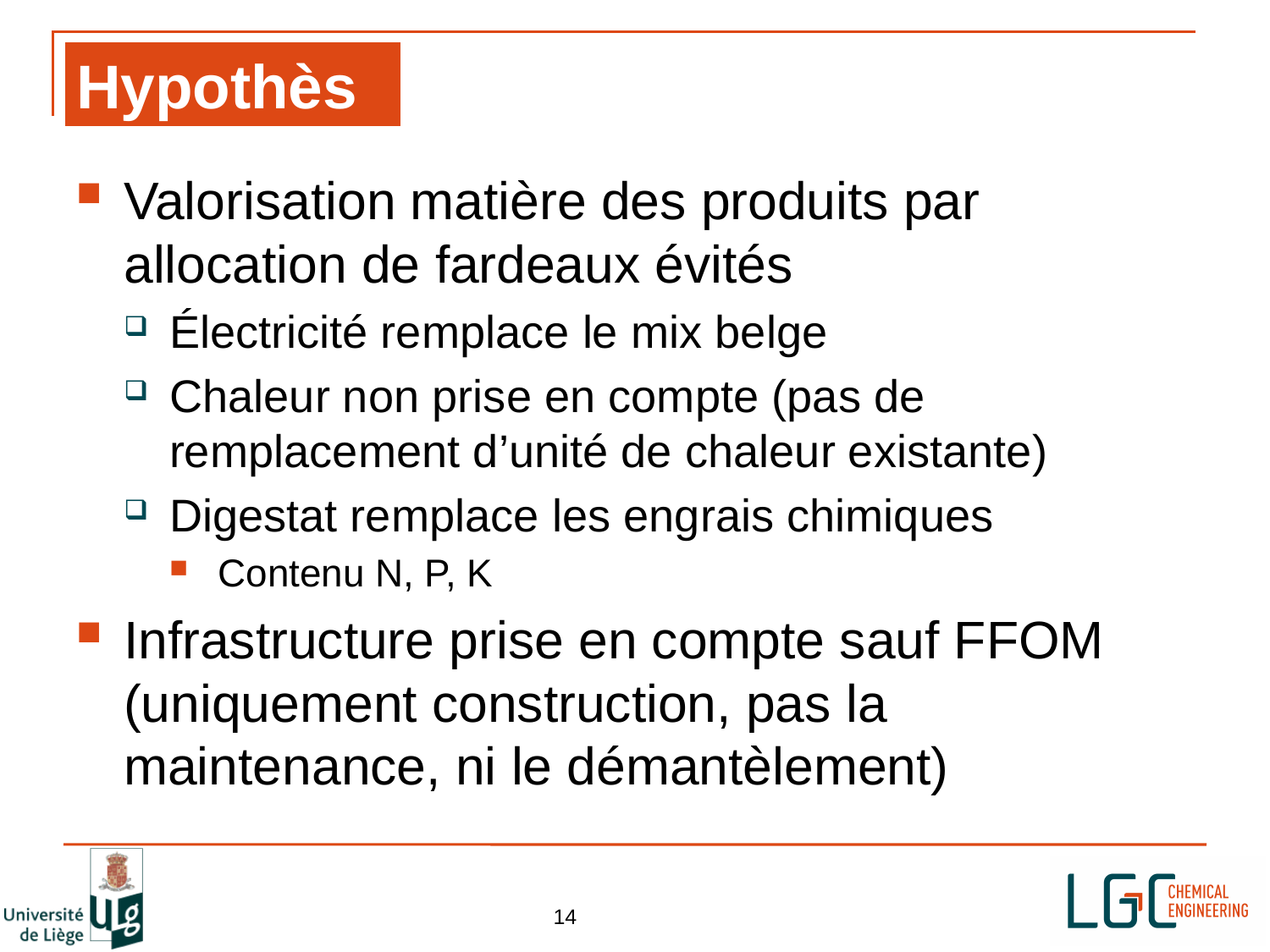

# Hypothèses
Valorisation matière des produits par allocation de fardeaux évités
Électricité remplace le mix belge
Chaleur non prise en compte (pas de remplacement d’unité de chaleur existante)
Digestat remplace les engrais chimiques
Contenu N, P, K
Infrastructure prise en compte sauf FFOM (uniquement construction, pas la maintenance, ni le démantèlement)

14